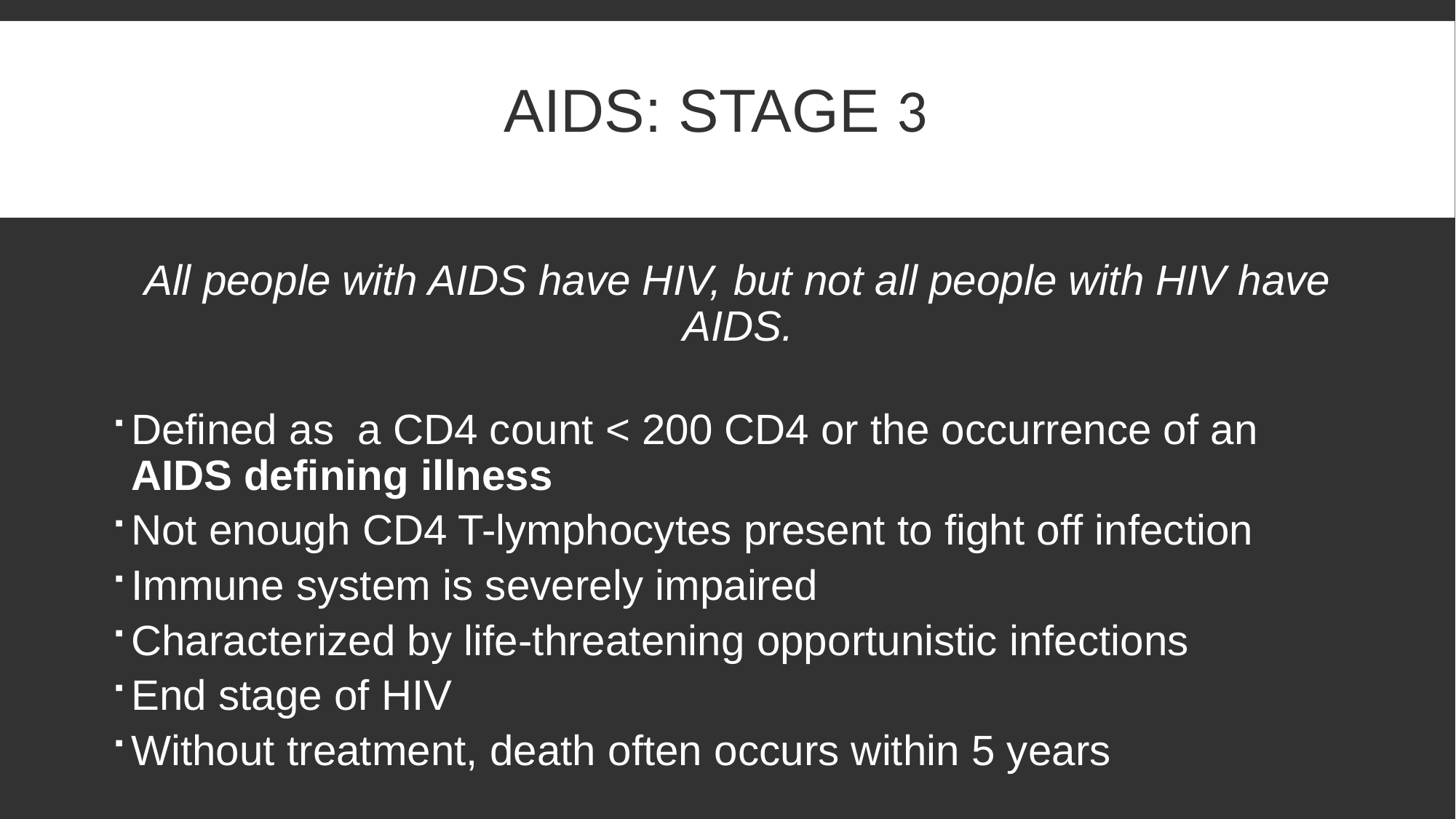

# Aids: stage 3
All people with AIDS have HIV, but not all people with HIV have AIDS.

Defined as  a CD4 count < 200 CD4 or the occurrence of an AIDS defining illness
Not enough CD4 T-lymphocytes present to fight off infection
Immune system is severely impaired
Characterized by life-threatening opportunistic infections
End stage of HIV
Without treatment, death often occurs within 5 years